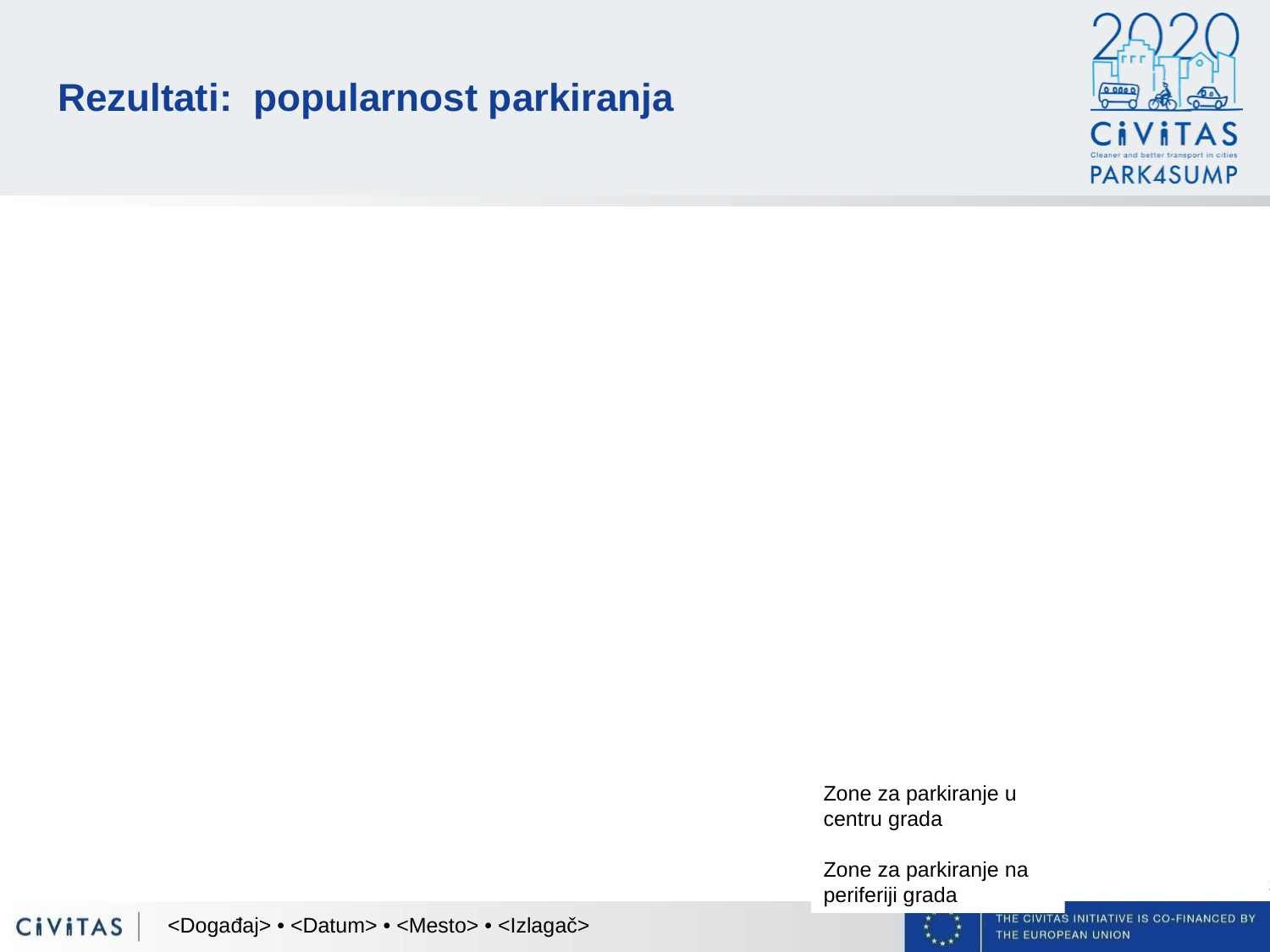

# Rezultati:  popularnost parkiranja

Zone za parkiranje u centru grada

Zone za parkiranje na periferiji grada
<Događaj> • <Datum> • <Mesto> • <Izlagač>